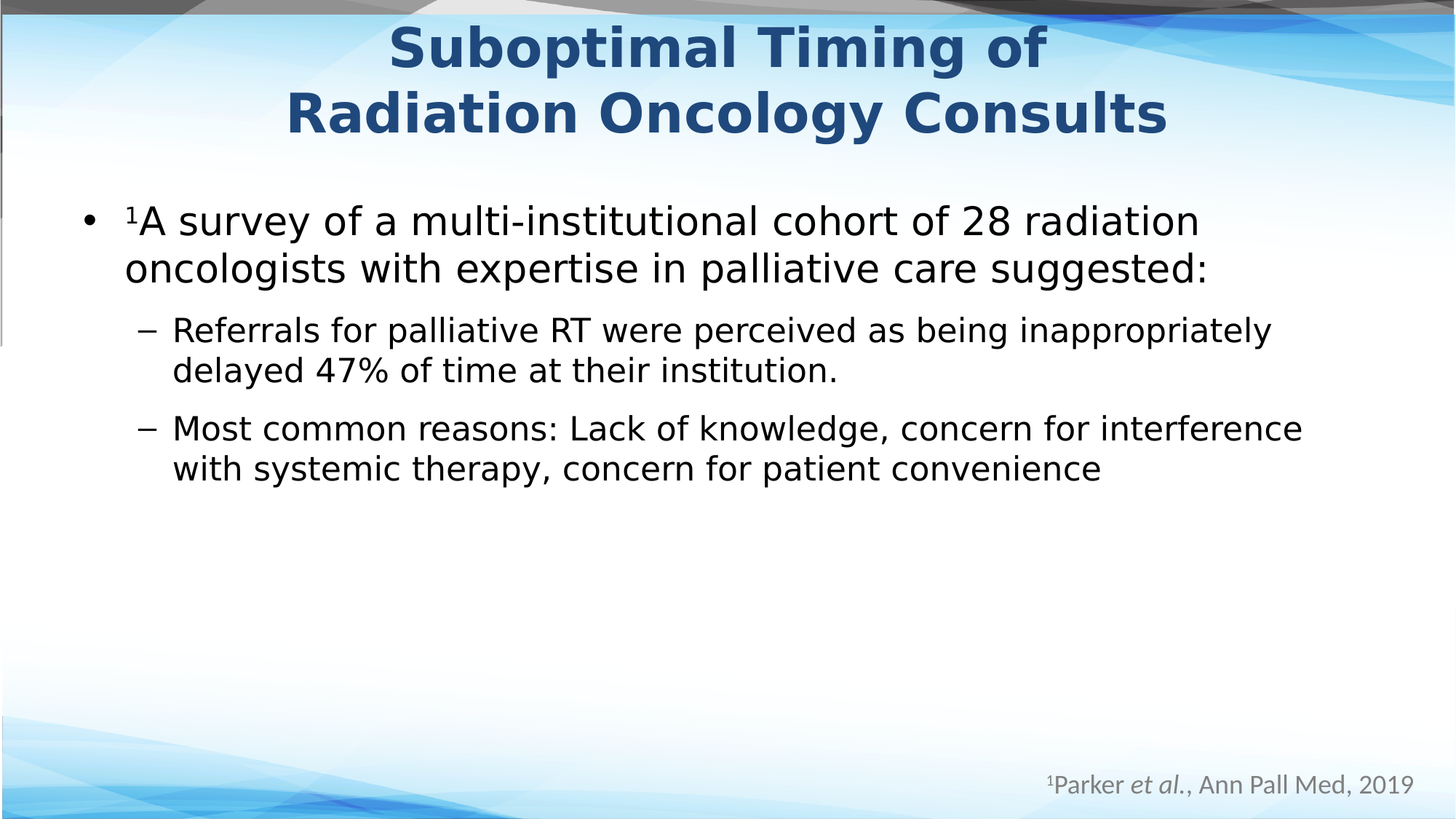

# Suboptimal Timing of Radiation Oncology Consults
1A survey of a multi-institutional cohort of 28 radiation oncologists with expertise in palliative care suggested:
Referrals for palliative RT were perceived as being inappropriately delayed 47% of time at their institution.
Most common reasons: Lack of knowledge, concern for interference with systemic therapy, concern for patient convenience

1Parker et al., Ann Pall Med, 2019